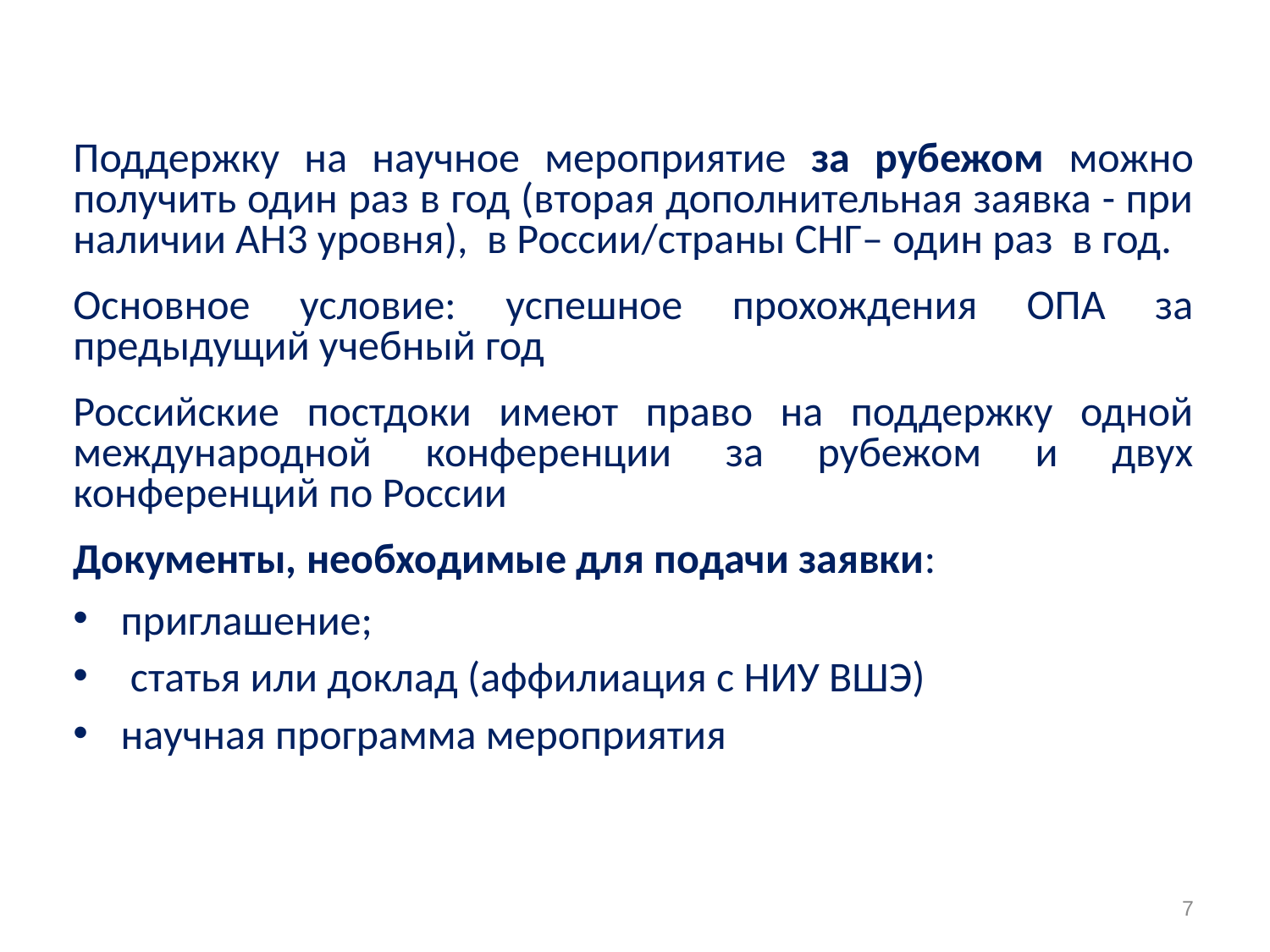

Поддержку на научное мероприятие за рубежом можно получить один раз в год (вторая дополнительная заявка - при наличии АН3 уровня),  в России/страны СНГ– один раз  в год.
Основное условие: успешное прохождения ОПА за предыдущий учебный год
Российские постдоки имеют право на поддержку одной международной конференции за рубежом и двух конференций по России
Документы, необходимые для подачи заявки:
приглашение;
 статья или доклад (аффилиация с НИУ ВШЭ)
научная программа мероприятия

7